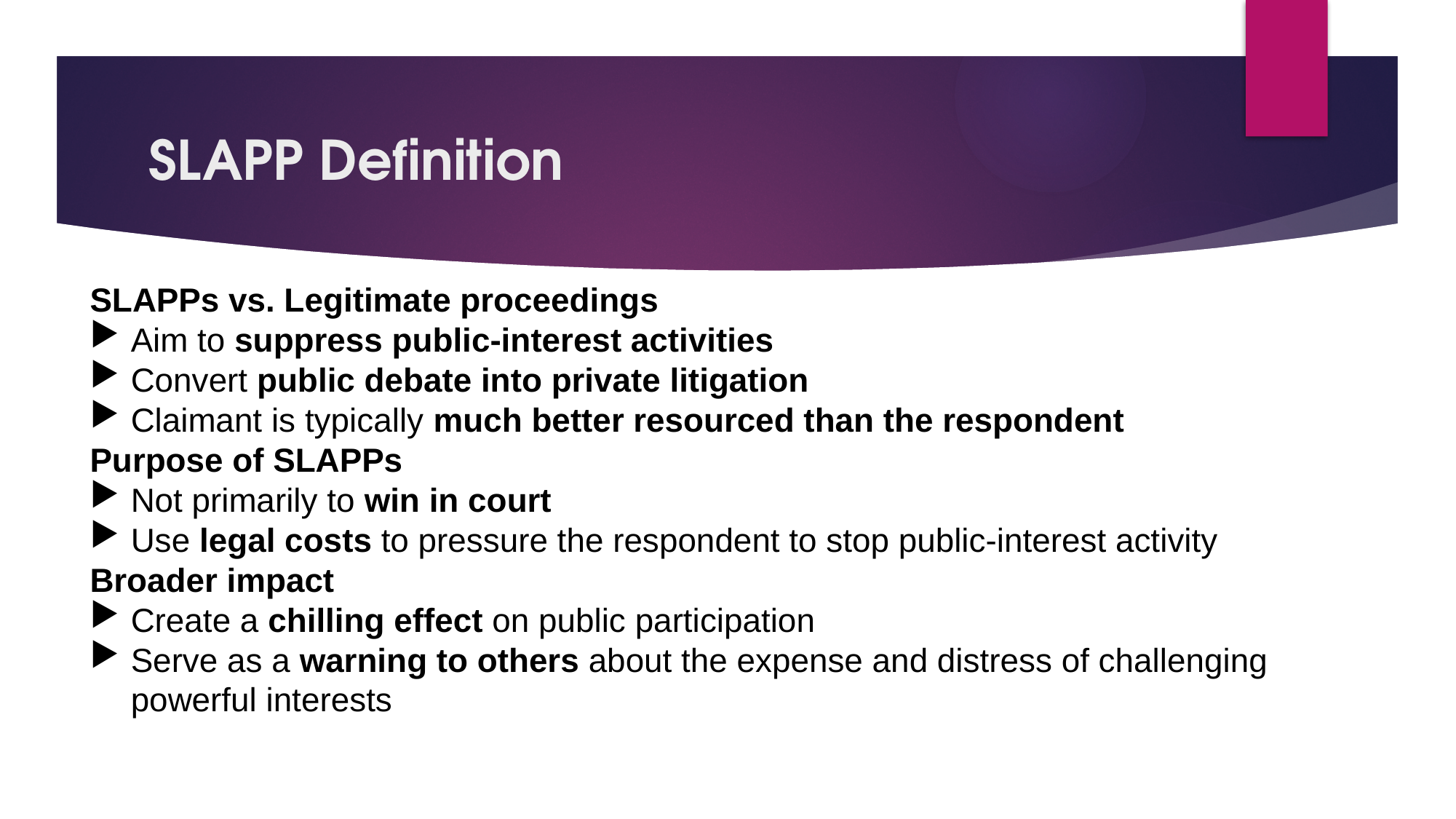

# SLAPP Definition
SLAPPs vs. Legitimate proceedings
Aim to suppress public-interest activities
Convert public debate into private litigation
Claimant is typically much better resourced than the respondent
Purpose of SLAPPs
Not primarily to win in court
Use legal costs to pressure the respondent to stop public-interest activity
Broader impact
Create a chilling effect on public participation
Serve as a warning to others about the expense and distress of challenging powerful interests